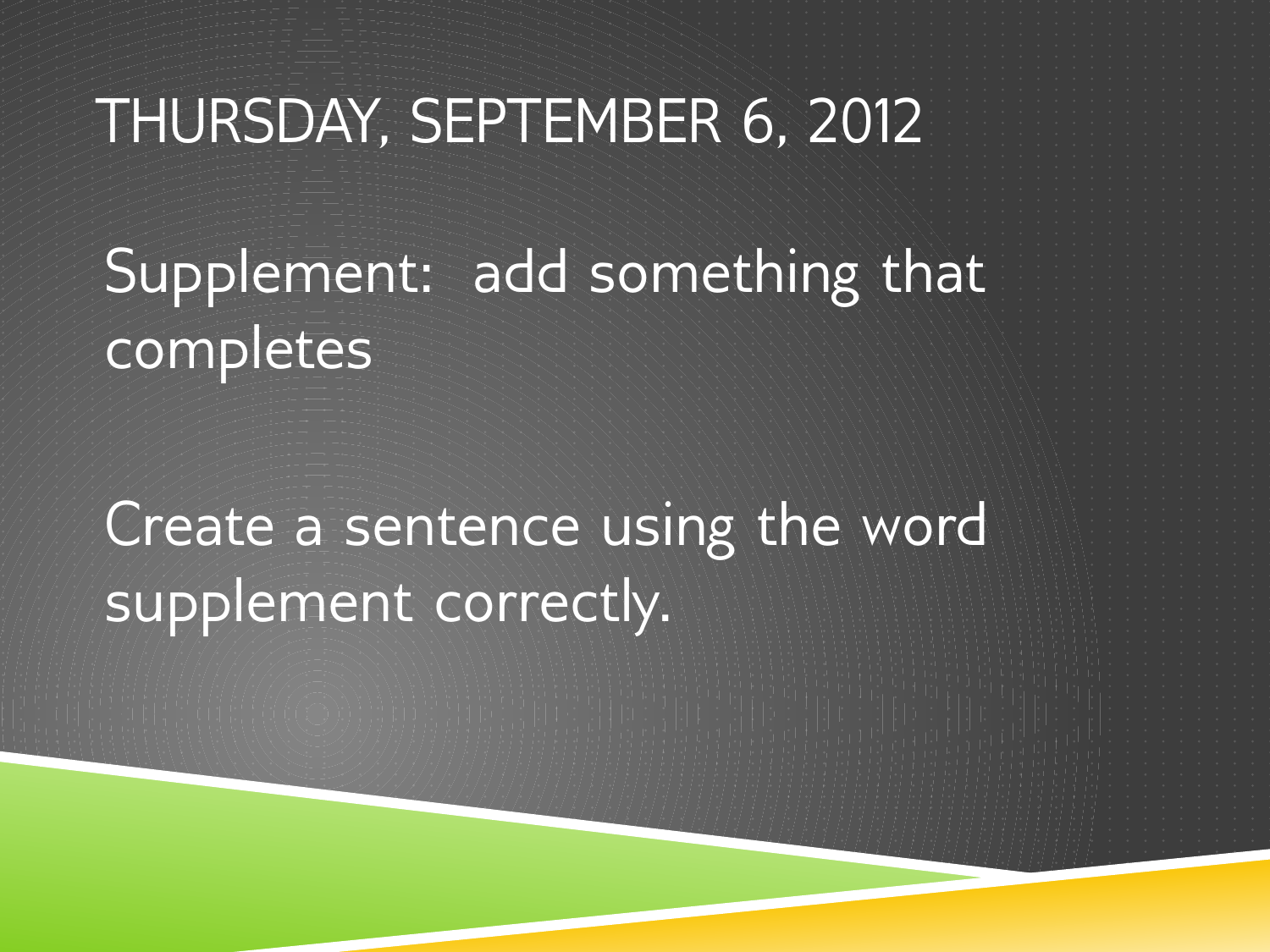

# Thursday, September 6, 2012
Supplement:  add something that completes

Create a sentence using the word supplement correctly.